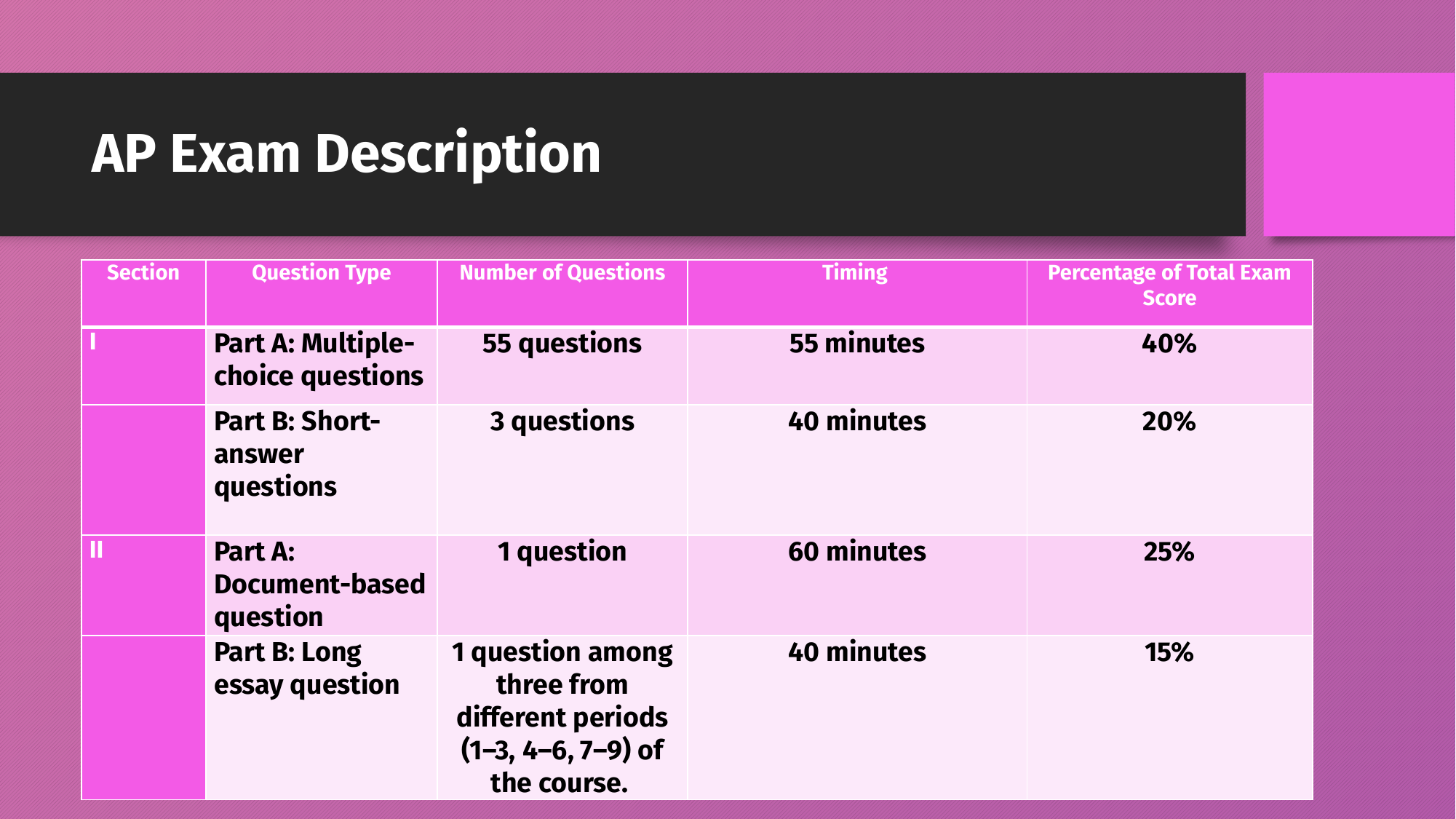

# AP Exam Description
| Section | Question Type | Number of Questions | Timing | Percentage of Total Exam Score |
| --- | --- | --- | --- | --- |
| I | Part A: Multiple-choice questions | 55 questions | 55 minutes | 40% |
|  | Part B: Short-answer questions | 3 questions | 40 minutes | 20% |
| II | Part A: Document-based question | 1 question | 60 minutes | 25% |
|  | Part B: Long essay question | 1 question among three from different periods (1–3, 4–6, 7–9) of the course. | 40 minutes | 15% |